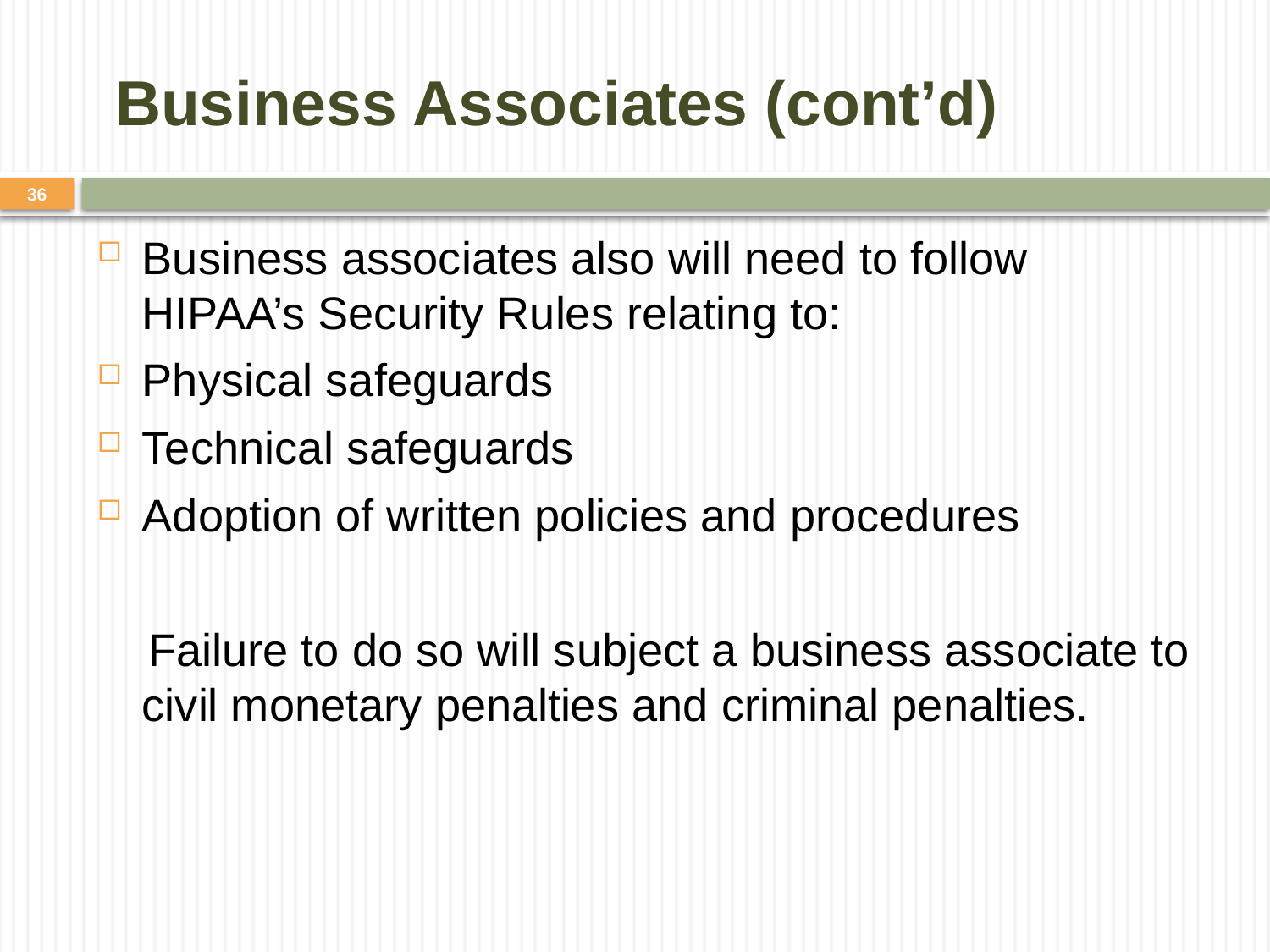

# Business Associates (cont’d)
36
Business associates also will need to follow HIPAA’s Security Rules relating to:
Physical safeguards
Technical safeguards
Adoption of written policies and procedures

    Failure to do so will subject a business associate to civil monetary penalties and criminal penalties.